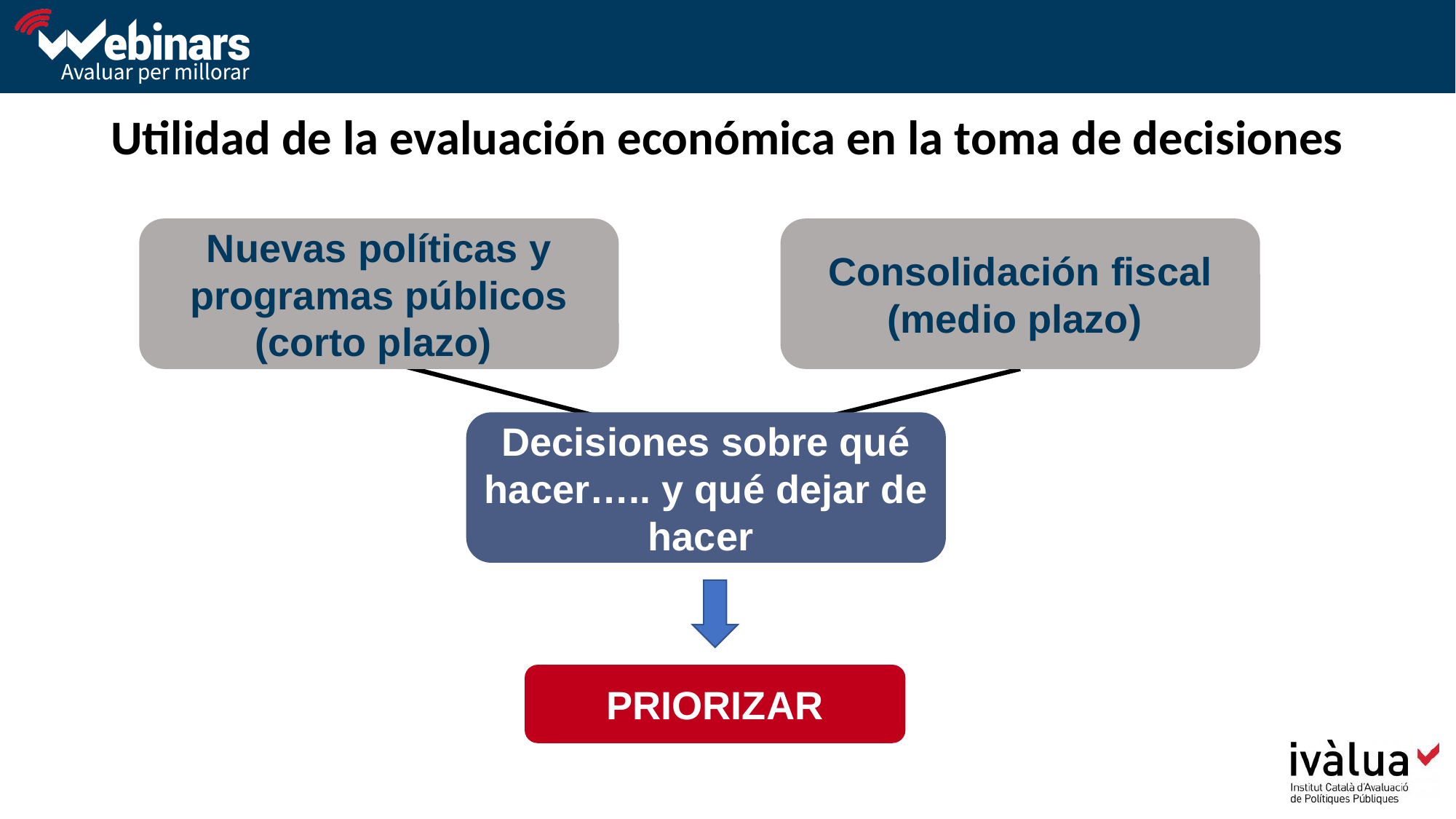

# Utilidad de la evaluación económica en la toma de decisiones
Consolidación fiscal (medio plazo)
Nuevas políticas y programas públicos (corto plazo)
Decisiones sobre qué hacer….. y qué dejar de hacer

PRIORIZAR